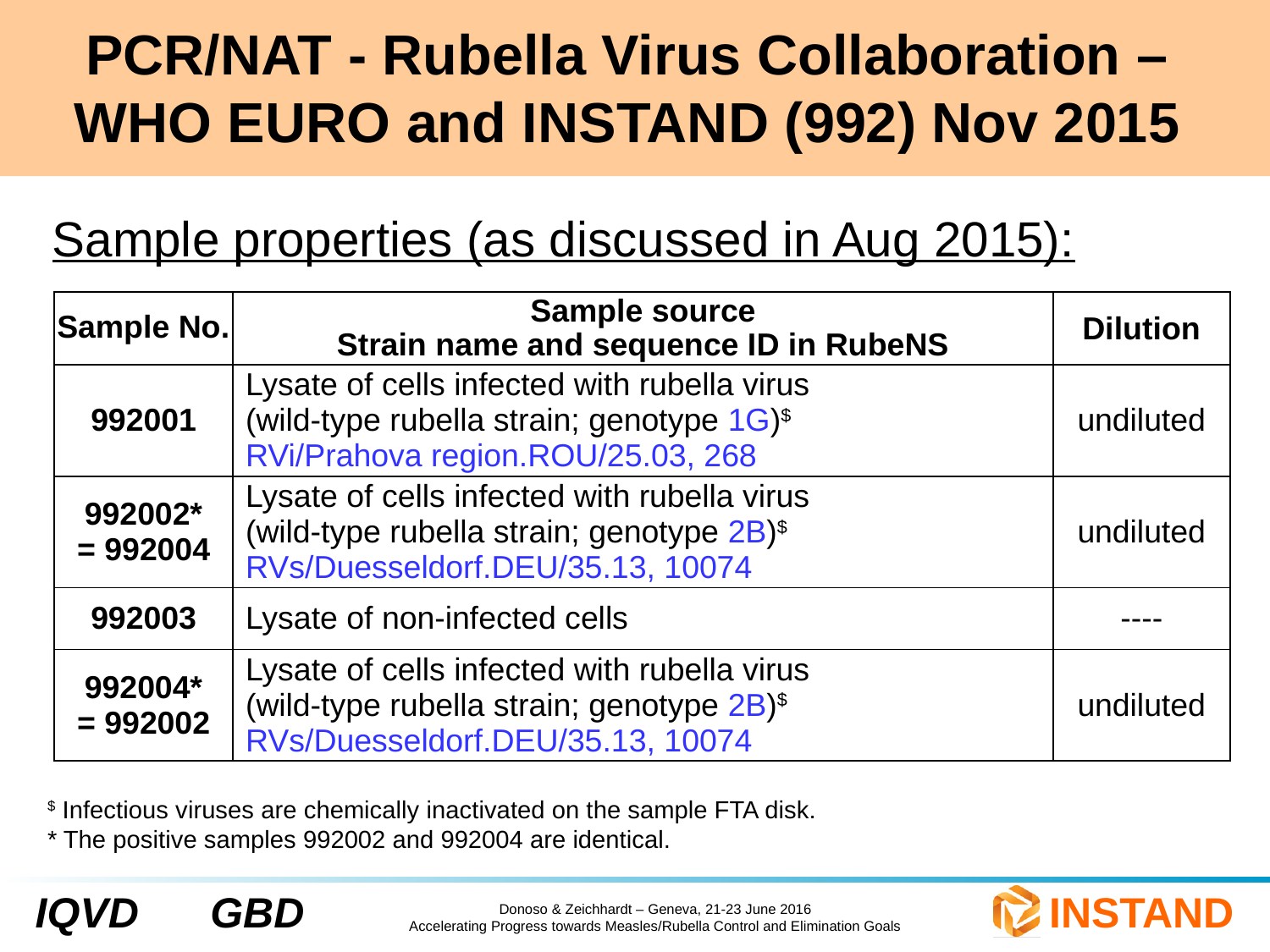

# PCR/NAT - Rubella Virus Collaboration – WHO EURO and INSTAND (992) Nov 2015
Sample properties (as discussed in Aug 2015):
| Sample No. | Sample source Strain name and sequence ID in RubeNS | Dilution |
| --- | --- | --- |
| 992001 | Lysate of cells infected with rubella virus (wild-type rubella strain; genotype 1G)$ RVi/Prahova region.ROU/25.03, 268 | undiluted |
| 992002\* = 992004 | Lysate of cells infected with rubella virus (wild-type rubella strain; genotype 2B)$ RVs/Duesseldorf.DEU/35.13, 10074 | undiluted |
| 992003 | Lysate of non-infected cells | ---- |
| 992004\* = 992002 | Lysate of cells infected with rubella virus (wild-type rubella strain; genotype 2B)$ RVs/Duesseldorf.DEU/35.13, 10074 | undiluted |
$ Infectious viruses are chemically inactivated on the sample FTA disk.
* The positive samples 992002 and 992004 are identical.